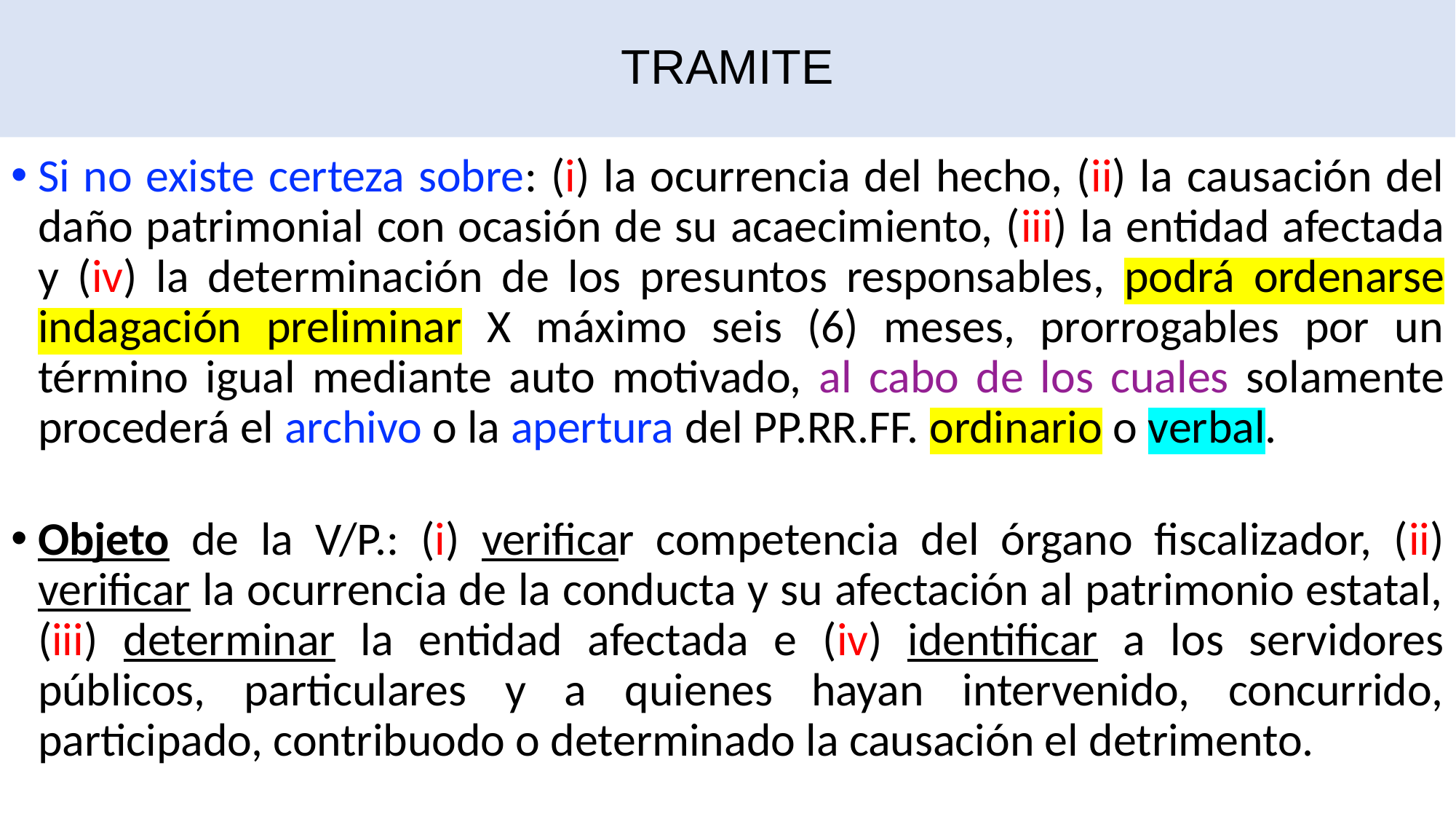

# TRAMITE
Si no existe certeza sobre: (i) la ocurrencia del hecho, (ii) la causación del daño patrimonial con ocasión de su acaecimiento, (iii) la entidad afectada y (iv) la determinación de los presuntos responsables, podrá ordenarse indagación preliminar X máximo seis (6) meses, prorrogables por un término igual mediante auto motivado, al cabo de los cuales solamente procederá el archivo o la apertura del PP.RR.FF. ordinario o verbal.

Objeto de la V/P.: (i) verificar competencia del órgano fiscalizador, (ii) verificar la ocurrencia de la conducta y su afectación al patrimonio estatal, (iii) determinar la entidad afectada e (iv) identificar a los servidores públicos, particulares y a quienes hayan intervenido, concurrido, participado, contribuodo o determinado la causación el detrimento.